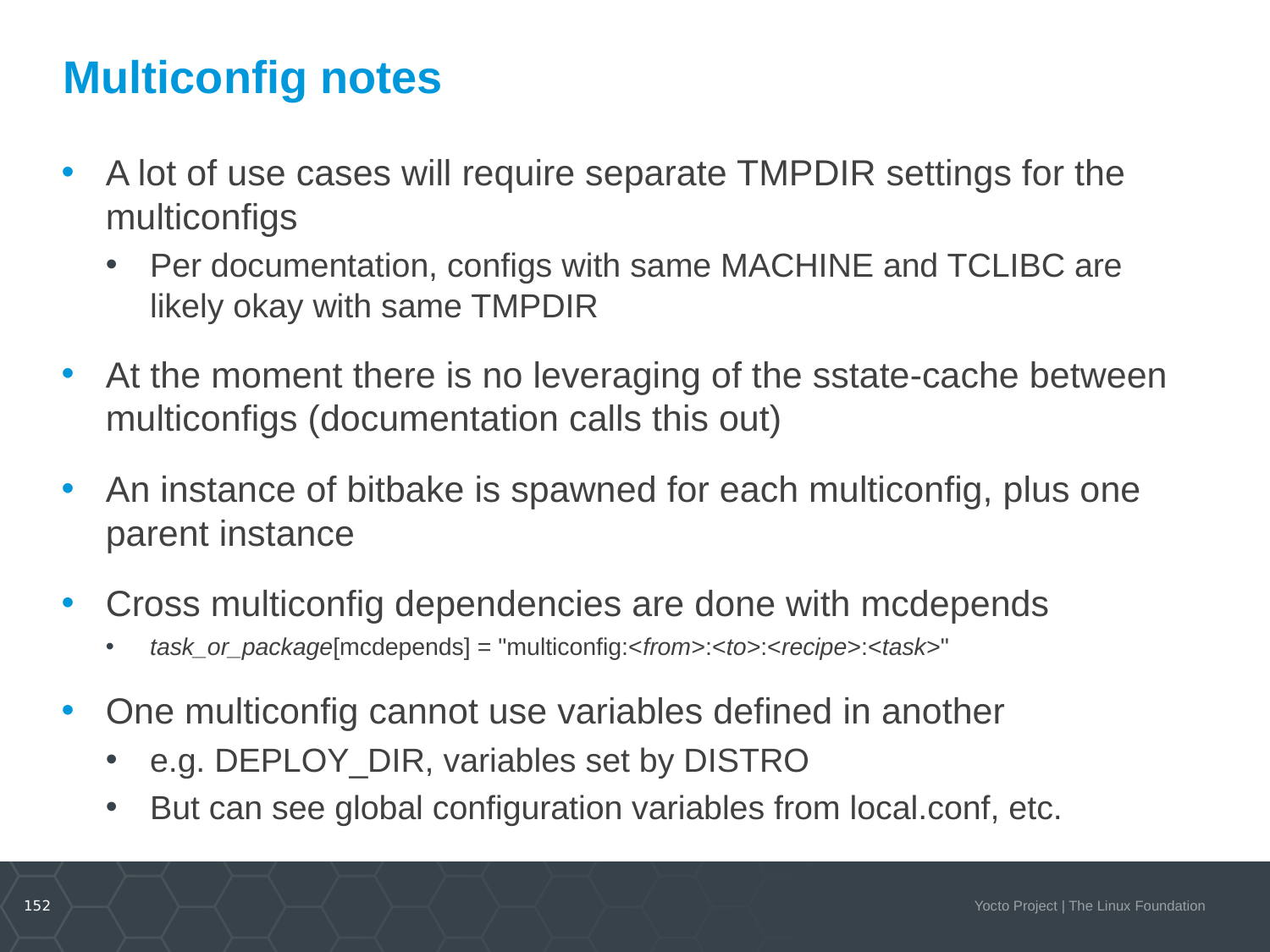

# Multiconfig notes
A lot of use cases will require separate TMPDIR settings for the multiconfigs
Per documentation, configs with same MACHINE and TCLIBC are likely okay with same TMPDIR
At the moment there is no leveraging of the sstate-cache between multiconfigs (documentation calls this out)
An instance of bitbake is spawned for each multiconfig, plus one parent instance
Cross multiconfig dependencies are done with mcdepends
task_or_package[mcdepends] = "multiconfig:<from>:<to>:<recipe>:<task>"
One multiconfig cannot use variables defined in another
e.g. DEPLOY_DIR, variables set by DISTRO
But can see global configuration variables from local.conf, etc.